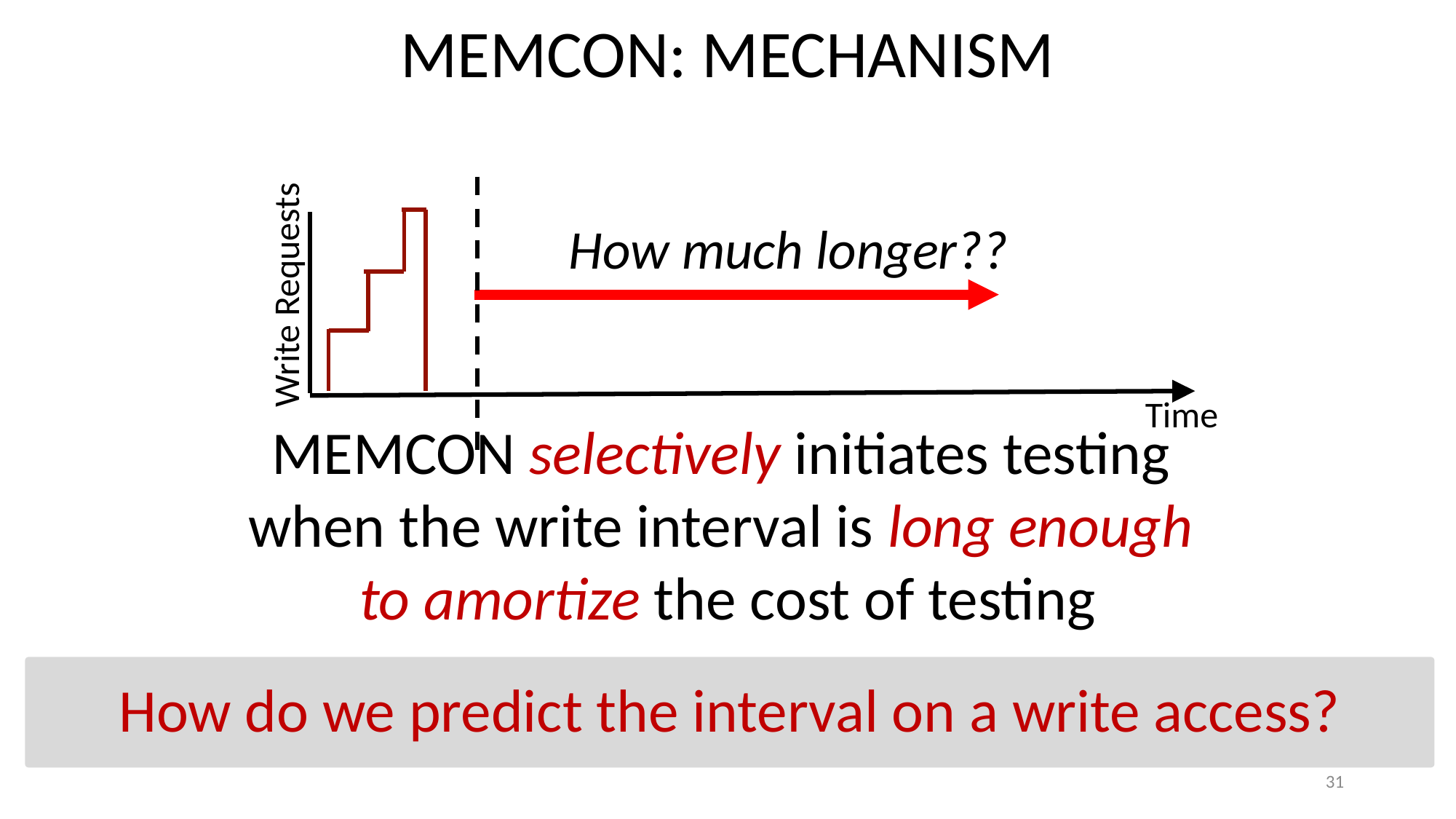

MEMCON: MECHANISM
How much longer??
Write Requests
Time
MEMCON selectively initiates testing
when the write interval is long enough
to amortize the cost of testing
How do we predict the interval on a write access?
31